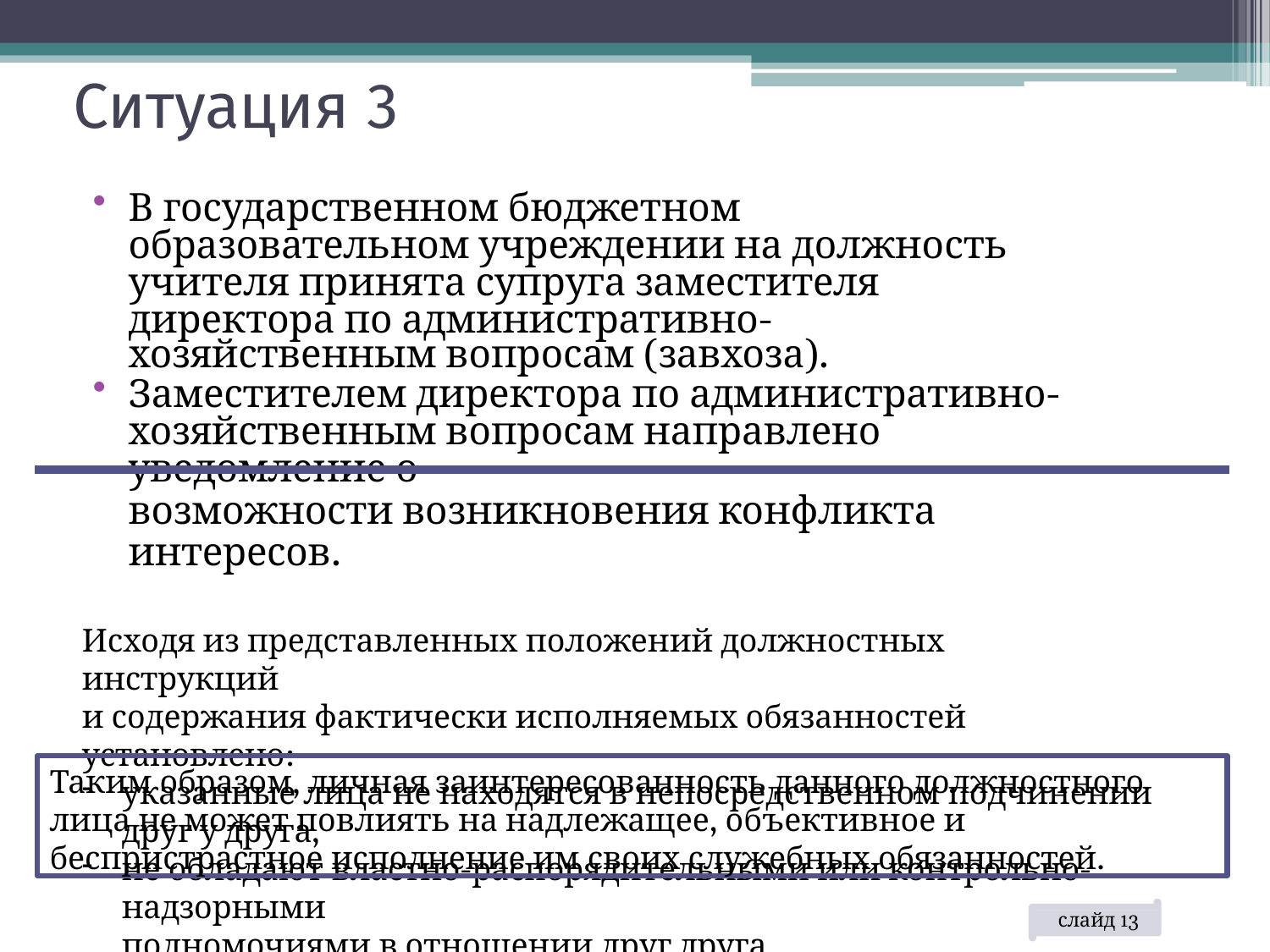

# Ситуация 3
В государственном бюджетном образовательном учреждении на должность учителя принята супруга заместителя директора по административно-
хозяйственным вопросам (завхоза).
Заместителем директора по административно-
хозяйственным вопросам направлено уведомление о
возможности возникновения конфликта интересов.

Исходя из представленных положений должностных инструкций
и содержания фактически исполняемых обязанностей установлено:
указанные лица не находятся в непосредственном подчинении друг у друга,
не обладают властно-распорядительными или контрольно-надзорными
полномочиями в отношении друг друга.

Таким образом, личная заинтересованность данного должностного лица не может повлиять на надлежащее, объективное и беспристрастное исполнение им своих служебных обязанностей.

слайд 13